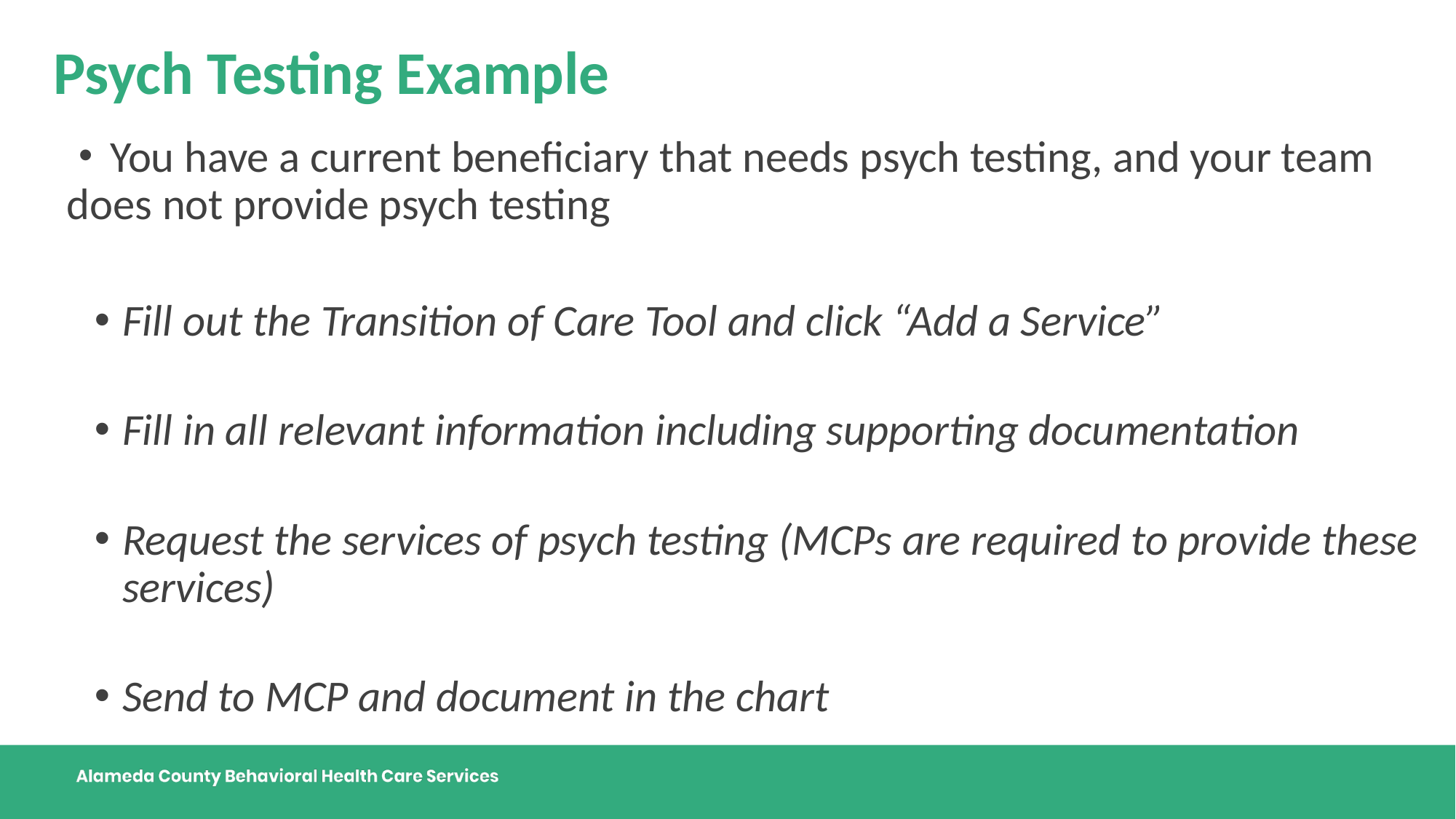

# Psych Testing Example
  You have a current beneficiary that needs psych testing, and your team does not provide psych testing​

Fill out the Transition of Care Tool and click “Add a Service”​

Fill in all relevant information including supporting documentation​

Request the services of psych testing (MCPs are required to provide these services)​

Send to MCP and document in the chart